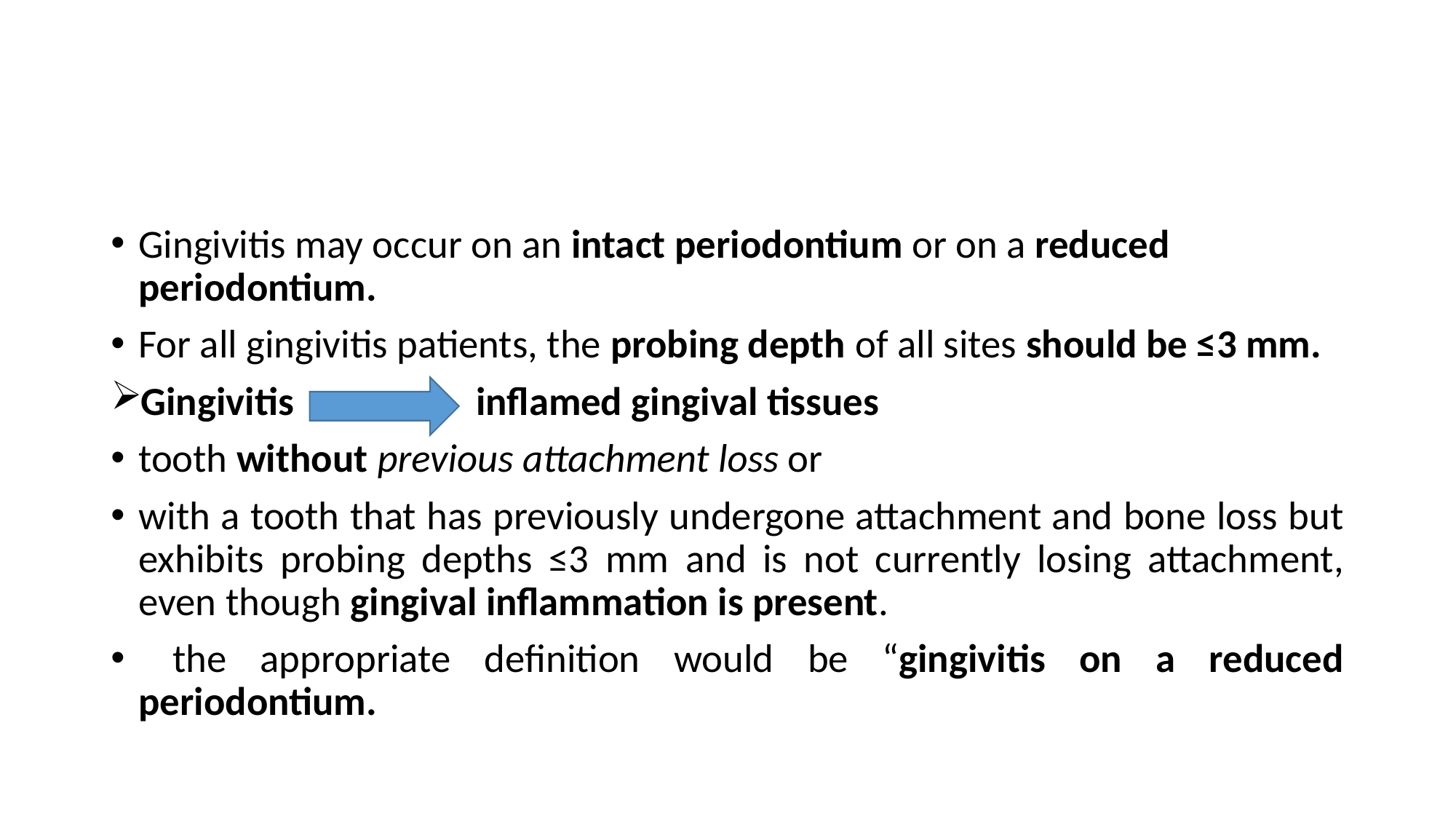

#
Gingivitis may occur on an intact periodontium or on a reduced periodontium.
For all gingivitis patients, the probing depth of all sites should be ≤3 mm.
Gingivitis                    inflamed gingival tissues
tooth without previous attachment loss or
with a tooth that has previously undergone attachment and bone loss but exhibits probing depths ≤3 mm and is not currently losing attachment, even though gingival inflammation is present.
 the appropriate definition would be “gingivitis on a reduced periodontium.